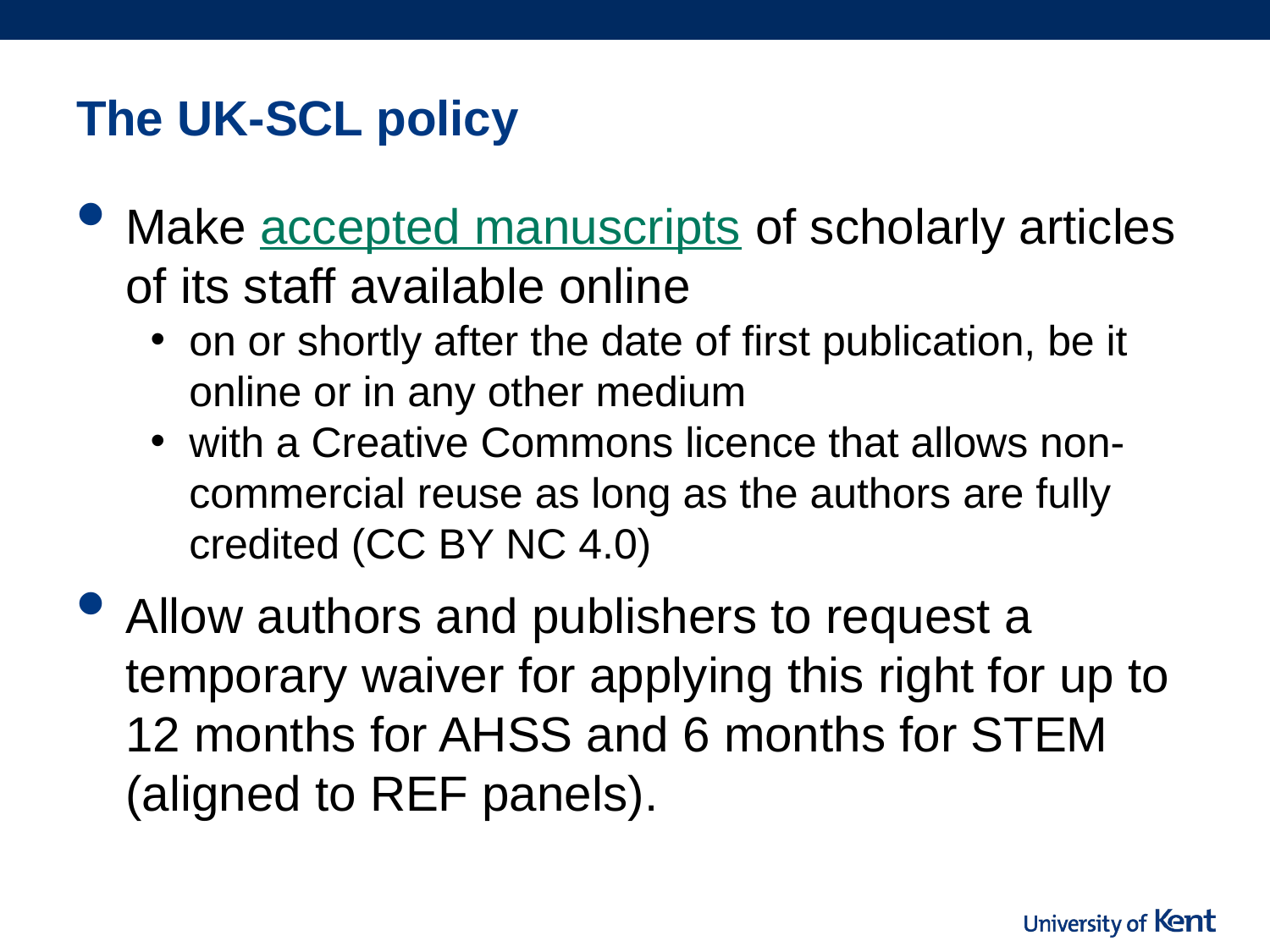

# The UK-SCL policy
Make accepted manuscripts of scholarly articles of its staff available online
on or shortly after the date of first publication, be it online or in any other medium
with a Creative Commons licence that allows non-commercial reuse as long as the authors are fully credited (CC BY NC 4.0)
Allow authors and publishers to request a temporary waiver for applying this right for up to 12 months for AHSS and 6 months for STEM (aligned to REF panels).